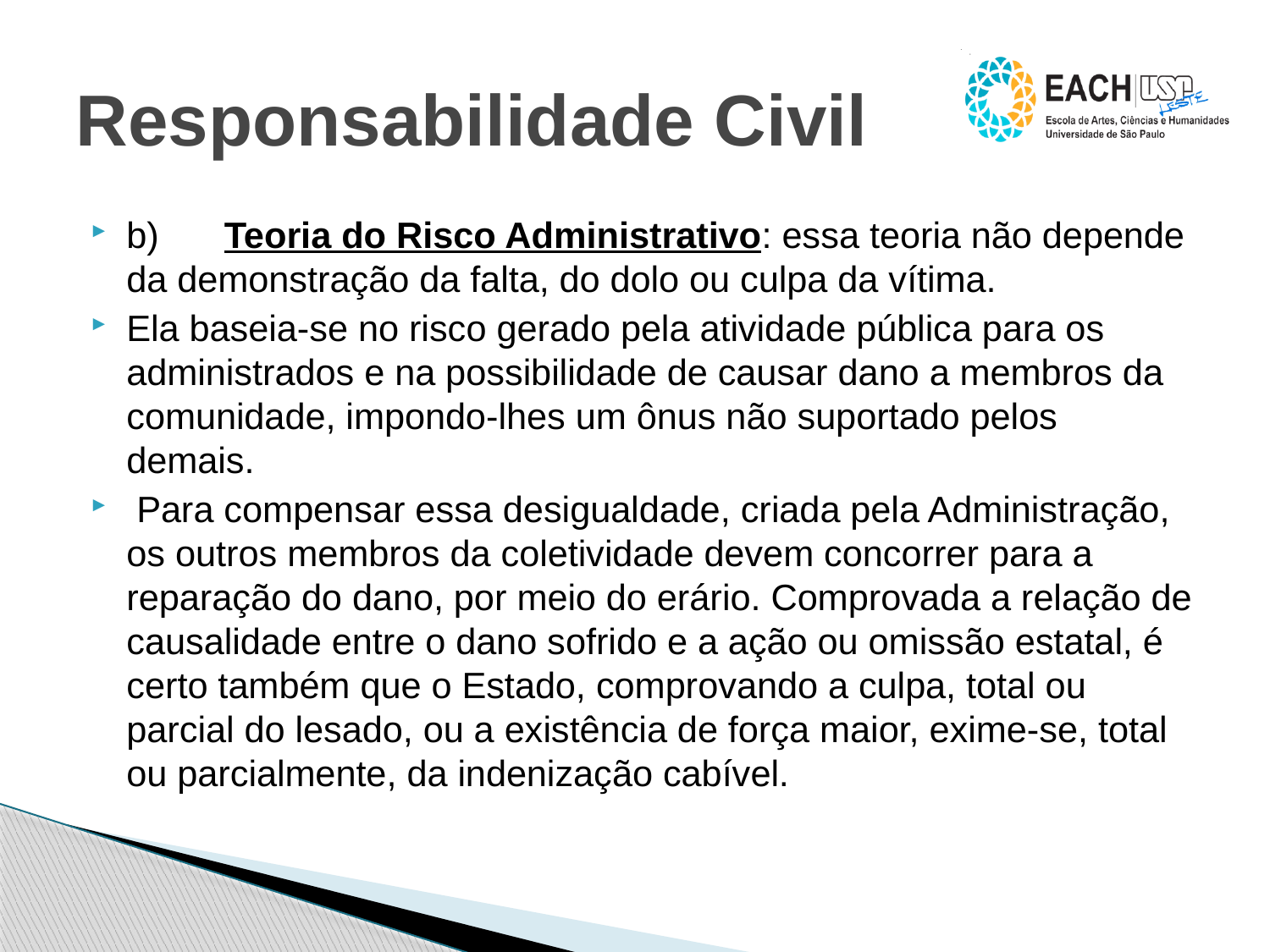

# Responsabilidade Civil
b)	Teoria do Risco Administrativo: essa teoria não depende da demonstração da falta, do dolo ou culpa da vítima.
Ela baseia-se no risco gerado pela atividade pública para os administrados e na possibilidade de causar dano a membros da comunidade, impondo-lhes um ônus não suportado pelos demais.
 Para compensar essa desigualdade, criada pela Administração, os outros membros da coletividade devem concorrer para a reparação do dano, por meio do erário. Comprovada a relação de causalidade entre o dano sofrido e a ação ou omissão estatal, é certo também que o Estado, comprovando a culpa, total ou parcial do lesado, ou a existência de força maior, exime-se, total ou parcialmente, da indenização cabível.